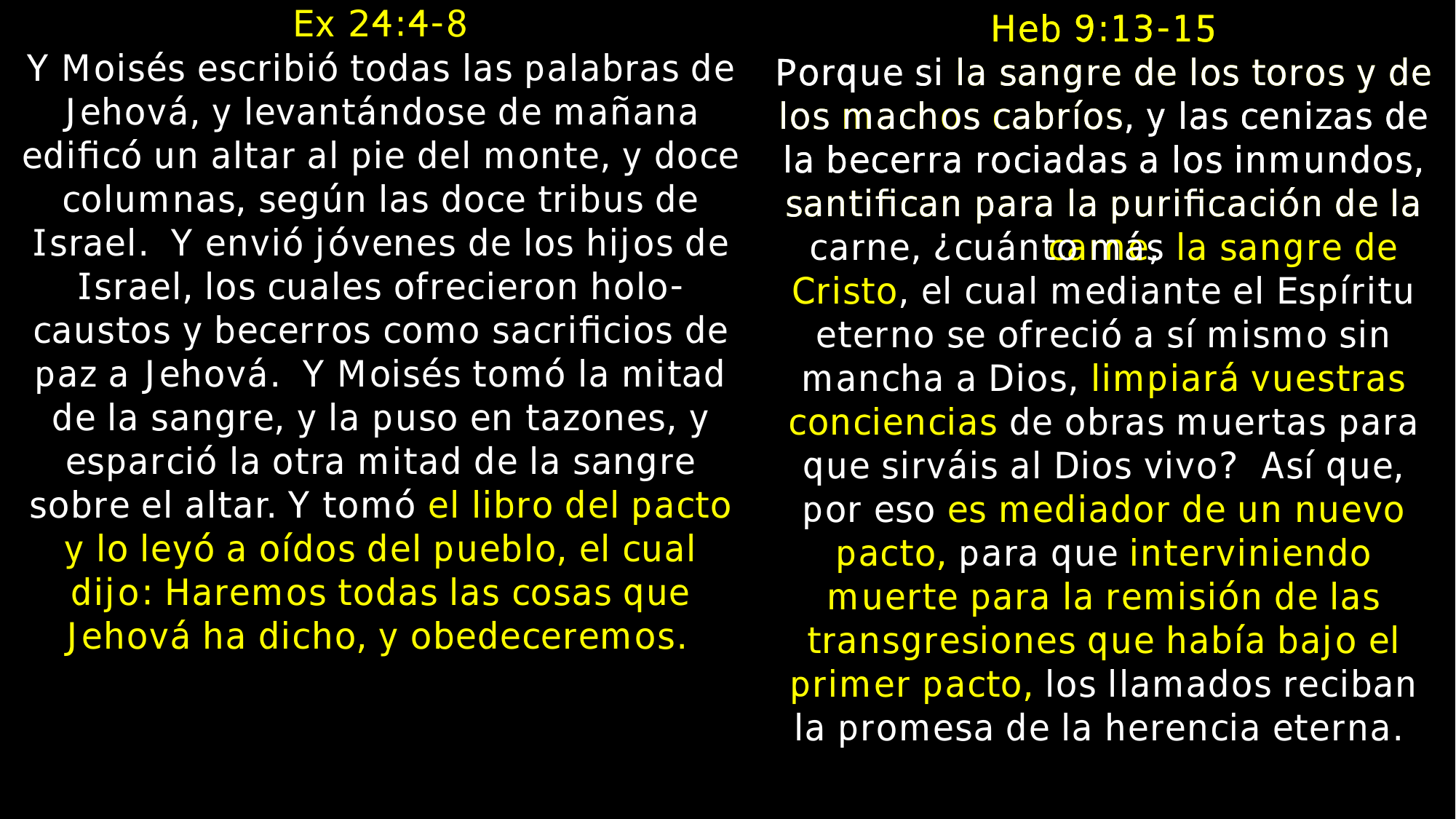

Ex 24:4-8
Y Moisés escribió todas las palabras de Jehová, y levantándose de mañana edificó un altar al pie del monte, y doce columnas, según las doce tribus de Israel.  Y envió jóvenes de los hijos de Israel, los cuales ofrecieron holo- caustos y becerros como sacrificios de paz a Jehová.  Y Moisés tomó la mitad de la sangre, y la puso en tazones, y esparció la otra mitad de la sangre sobre el altar. Y tomó el libro del pacto y lo leyó a oídos del pueblo, el cual dijo: Haremos todas las cosas que Jehová ha dicho, y obedeceremos.  Entonces Moisés tomó la sangre y roció sobre el pueblo, y dijo:  He aquí la sangre del pacto que Jehová ha hecho con vosotros sobre todas estas cosas.
Heb 9:13-15
Porque si la sangre de los toros y de los machos cabríos, y las cenizas de la becerra rociadas a los inmundos, santifican para la purificación de la carne, ¿cuánto más la sangre de Cristo, el cual mediante el Espíritu eterno se ofreció a sí mismo sin mancha a Dios, limpiará vuestras conciencias de obras muertas para que sirváis al Dios vivo?  Así que, por eso es mediador de un nuevo pacto, para que interviniendo muerte para la remisión de las transgresiones que había bajo el primer pacto, los llamados reciban la promesa de la herencia eterna.
Heb 9:13-15
Porque si la sangre de los toros y de los machos cabríos, y las cenizas de la becerra rociadas a los inmundos, santifican para la purificación de la carne,